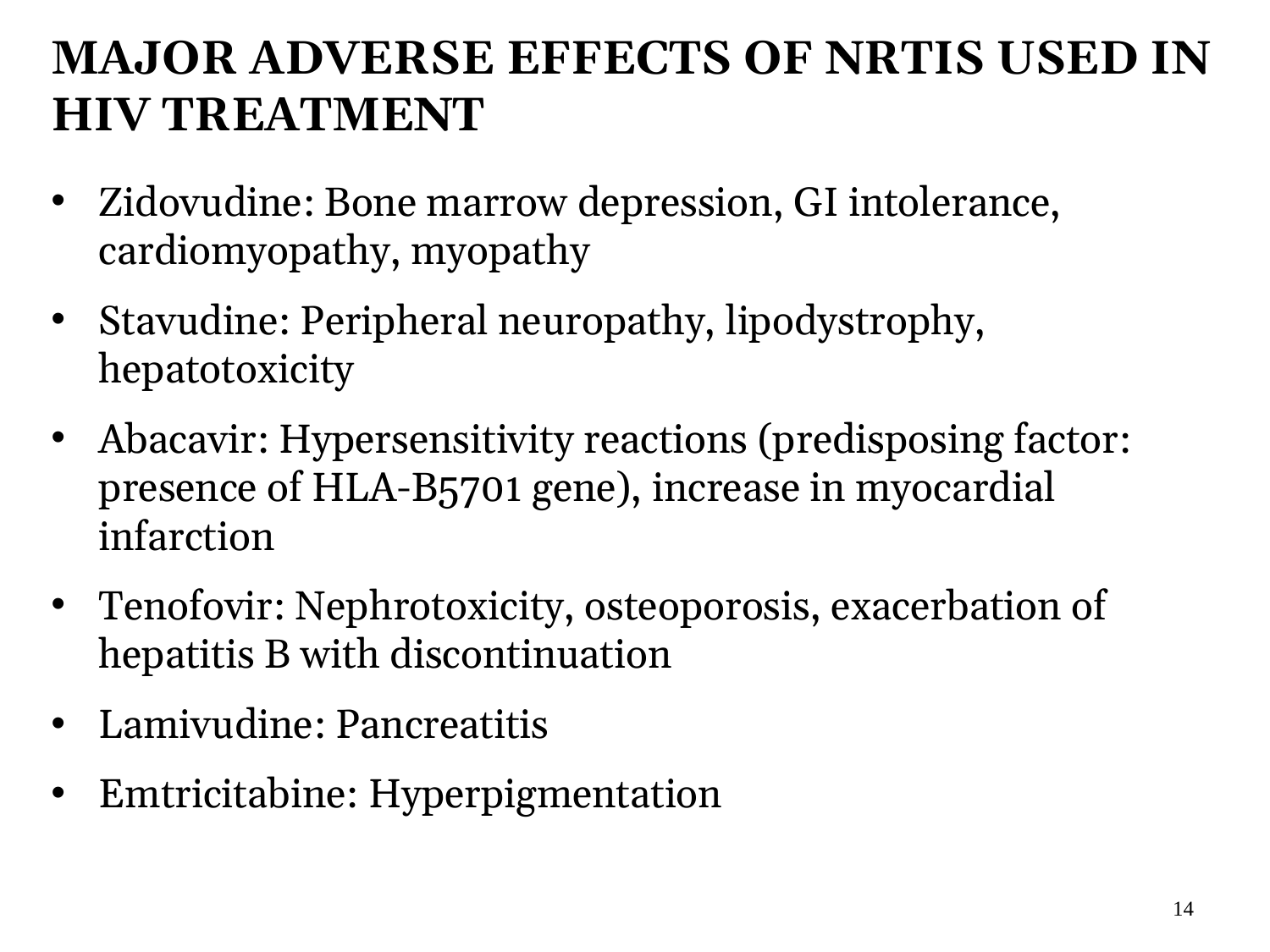

# Major adverse effects of NRTIs used in HIV treatment
Zidovudine: Bone marrow depression, GI intolerance, cardiomyopathy, myopathy
Stavudine: Peripheral neuropathy, lipodystrophy, hepatotoxicity
Abacavir: Hypersensitivity reactions (predisposing factor: presence of HLA-B5701 gene), increase in myocardial infarction
Tenofovir: Nephrotoxicity, osteoporosis, exacerbation of hepatitis B with discontinuation
Lamivudine: Pancreatitis
Emtricitabine: Hyperpigmentation
14